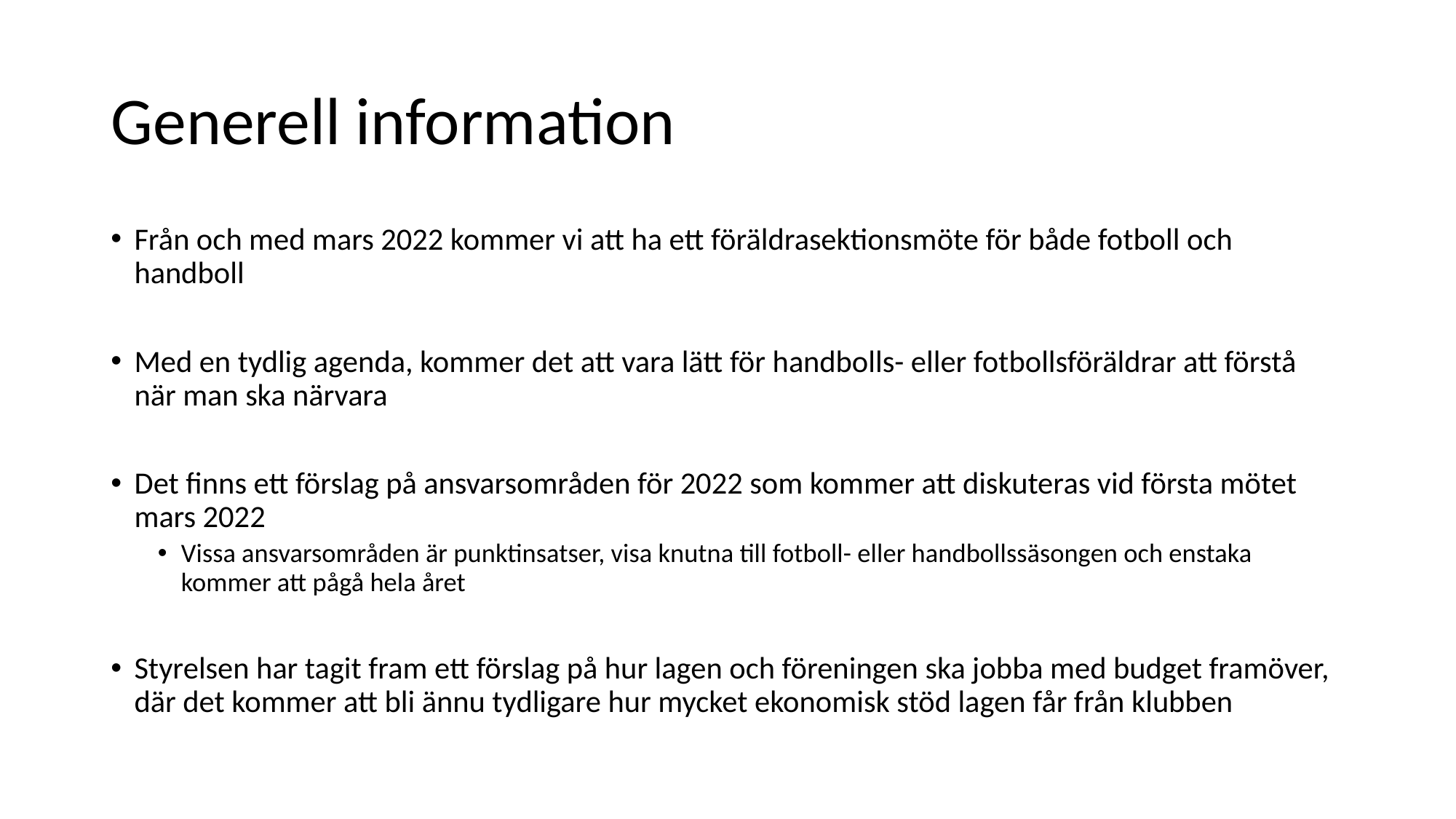

# Generell information
Från och med mars 2022 kommer vi att ha ett föräldrasektionsmöte för både fotboll och handboll

Med en tydlig agenda, kommer det att vara lätt för handbolls- eller fotbollsföräldrar att förstå när man ska närvara

Det finns ett förslag på ansvarsområden för 2022 som kommer att diskuteras vid första mötet mars 2022
Vissa ansvarsområden är punktinsatser, visa knutna till fotboll- eller handbollssäsongen och enstaka kommer att pågå hela året

Styrelsen har tagit fram ett förslag på hur lagen och föreningen ska jobba med budget framöver, där det kommer att bli ännu tydligare hur mycket ekonomisk stöd lagen får från klubben